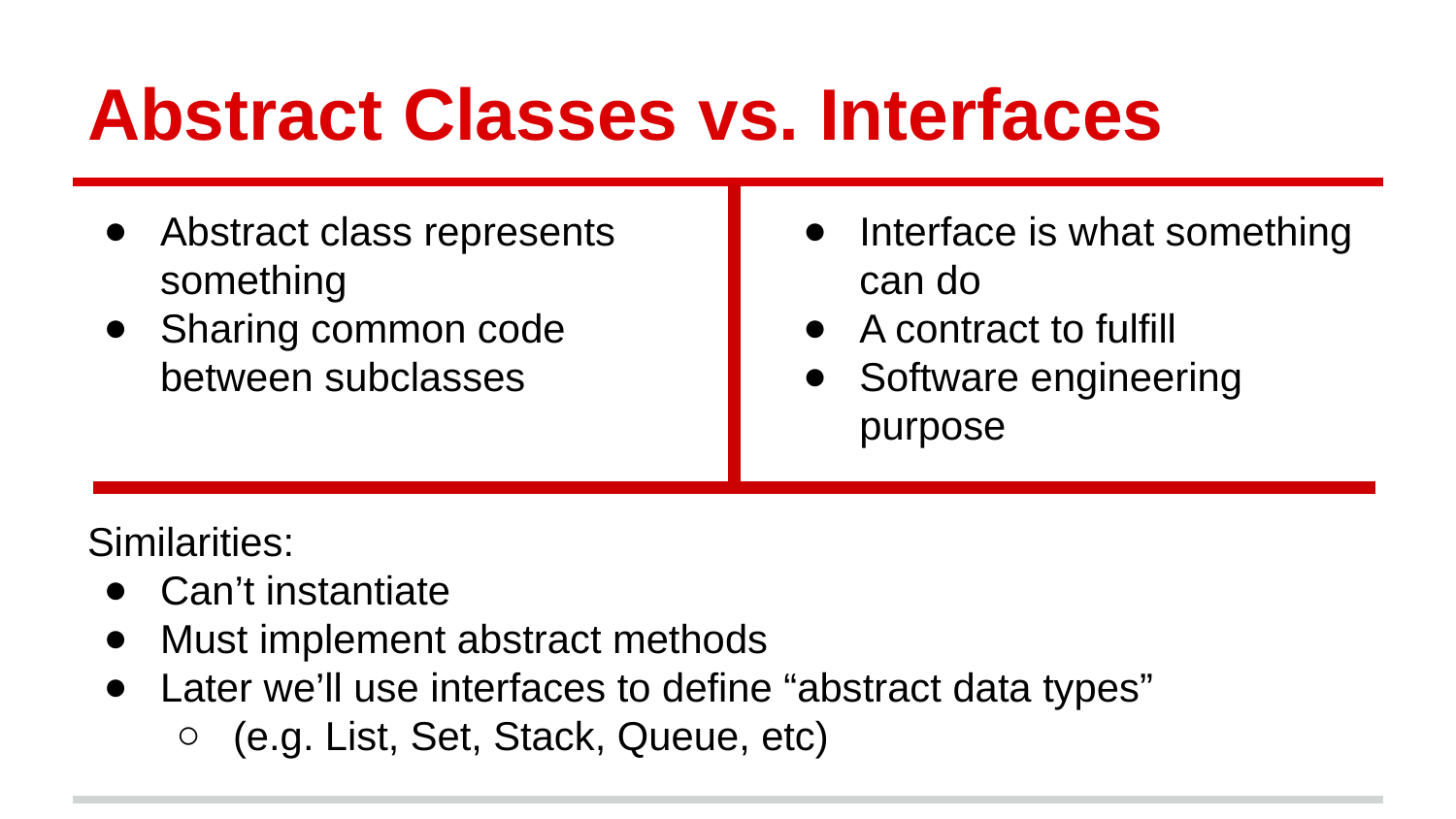

# Abstract Classes vs. Interfaces
Abstract class represents something
Sharing common code between subclasses
Interface is what something can do
A contract to fulfill
Software engineering purpose
Similarities:
Can’t instantiate
Must implement abstract methods
Later we’ll use interfaces to define “abstract data types”
(e.g. List, Set, Stack, Queue, etc)